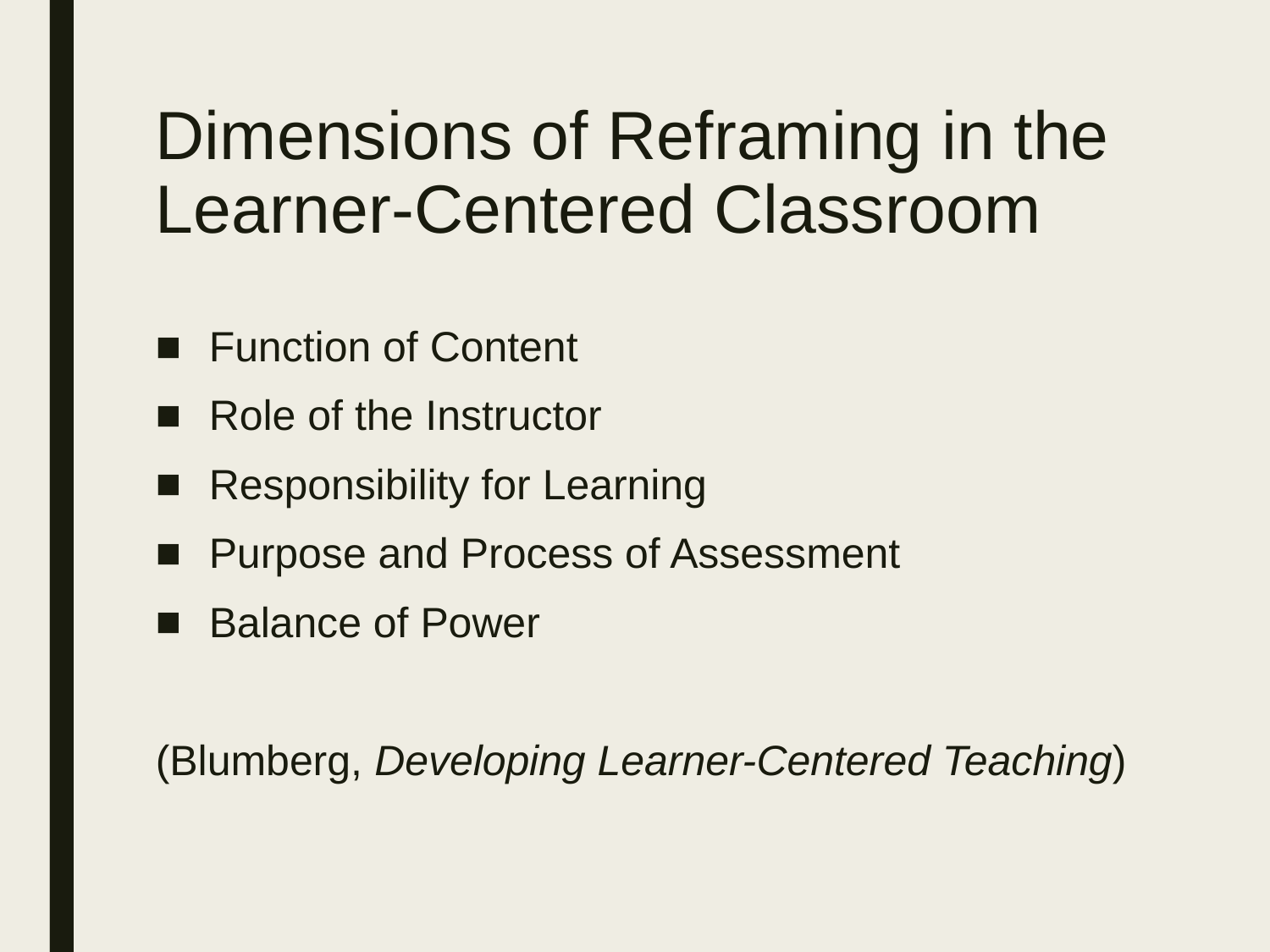

# Dimensions of Reframing in the Learner-Centered Classroom
Function of Content
Role of the Instructor
Responsibility for Learning
Purpose and Process of Assessment
Balance of Power

(Blumberg, Developing Learner-Centered Teaching)